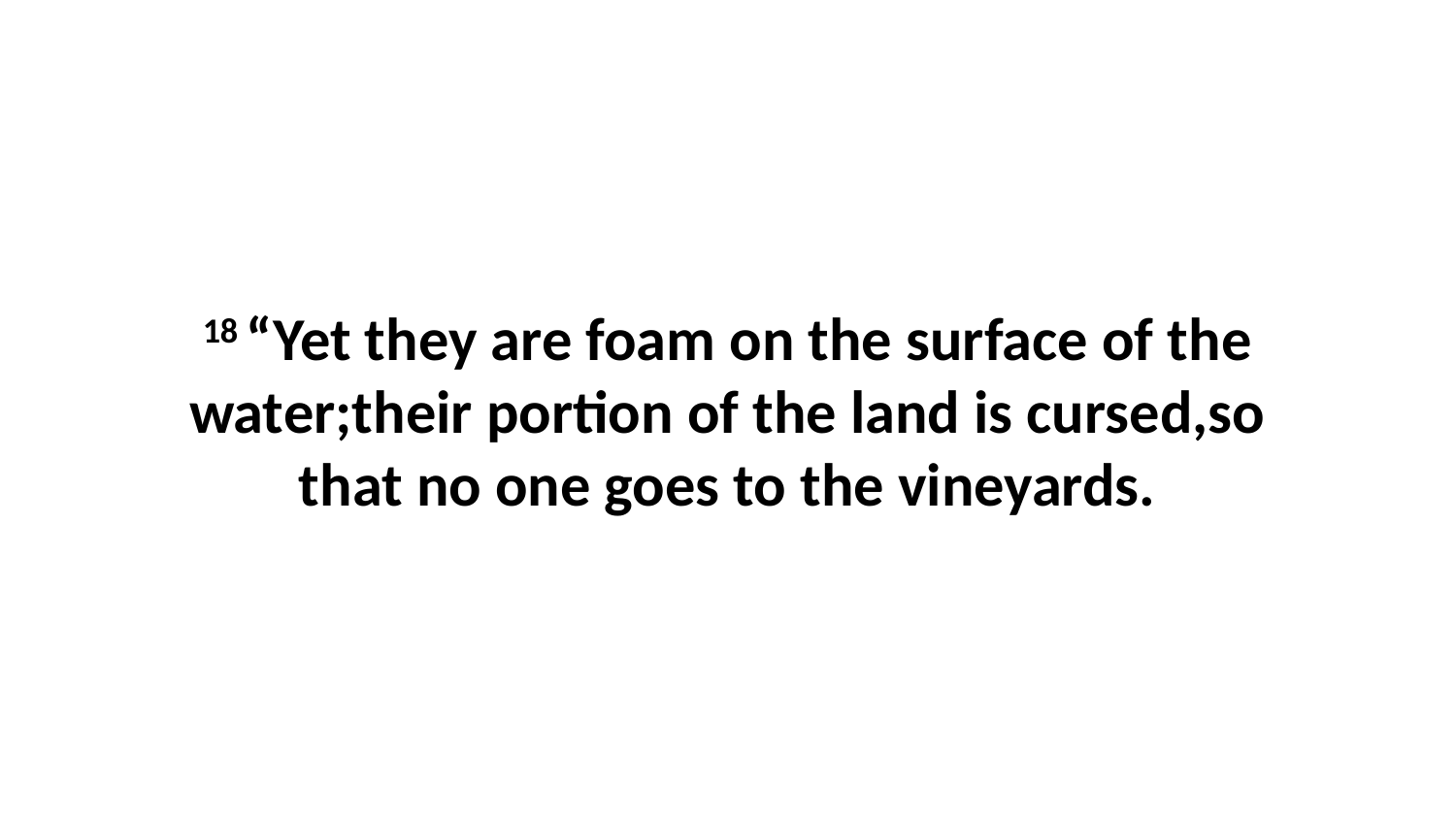

18 “Yet they are foam on the surface of the water;their portion of the land is cursed,so that no one goes to the vineyards.